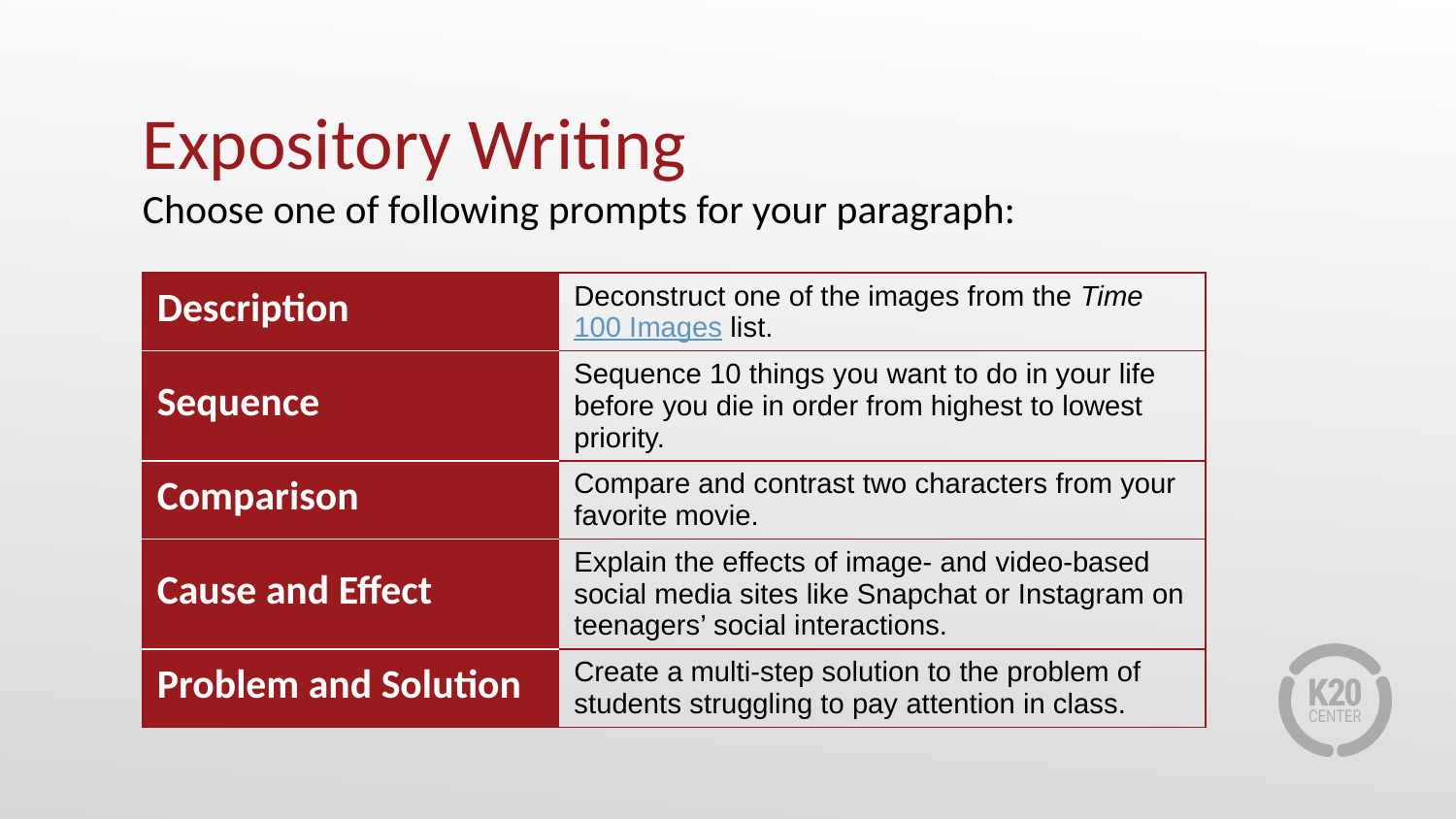

# Expository Writing
Choose one of following prompts for your paragraph:
| Description | Deconstruct one of the images from the Time 100 Images list. |
| --- | --- |
| Sequence | Sequence 10 things you want to do in your life before you die in order from highest to lowest priority. |
| Comparison | Compare and contrast two characters from your favorite movie. |
| Cause and Effect | Explain the effects of image- and video-based social media sites like Snapchat or Instagram on teenagers’ social interactions. |
| Problem and Solution | Create a multi-step solution to the problem of students struggling to pay attention in class. |